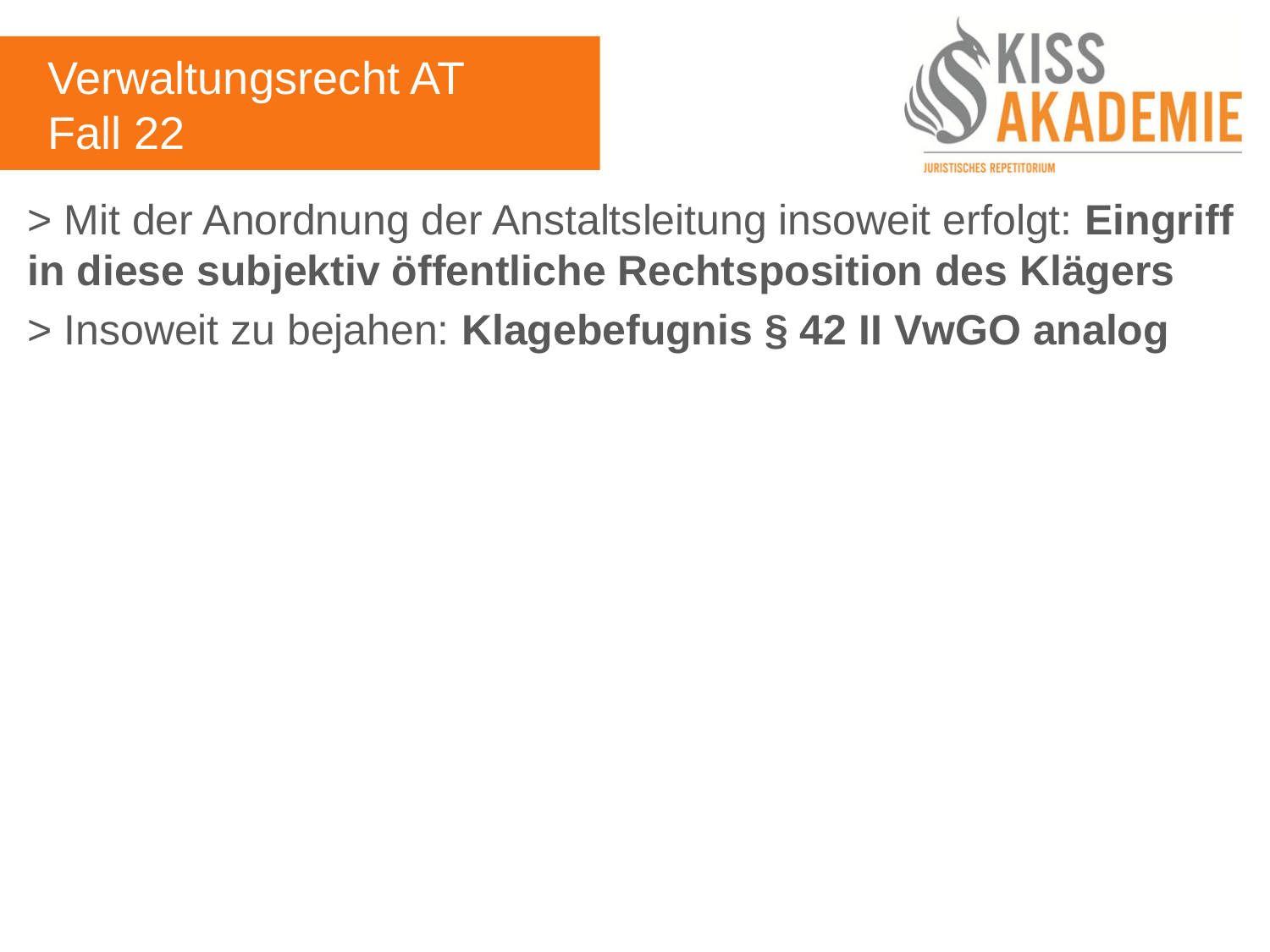

Verwaltungsrecht AT
Fall 22
> Mit der Anordnung der Anstaltsleitung insoweit erfolgt: Eingriff in diese subjektiv öffentliche Rechtsposition des Klägers
> Insoweit zu bejahen: Klagebefugnis § 42 II VwGO analog